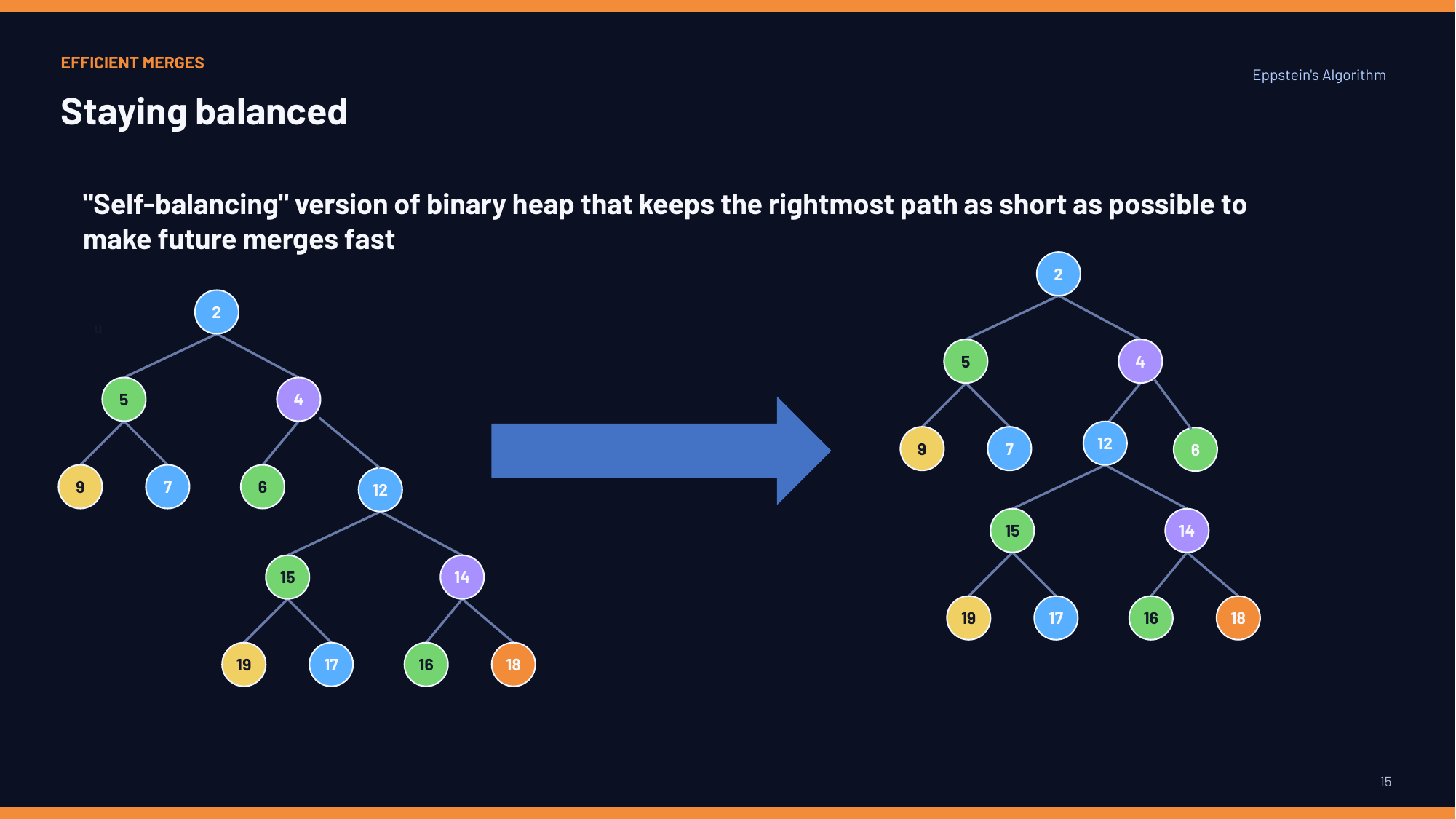

EFFICIENT MERGES
Eppstein's Algorithm
Staying balanced
"Self-balancing" version of binary heap that keeps the rightmost path as short as possible to make future merges fast

2

2
u

5
4

5
4

12
9
7
6
6

9
7
6

12

15
14

15
14

19
17
16
18

19
17
16
18
15